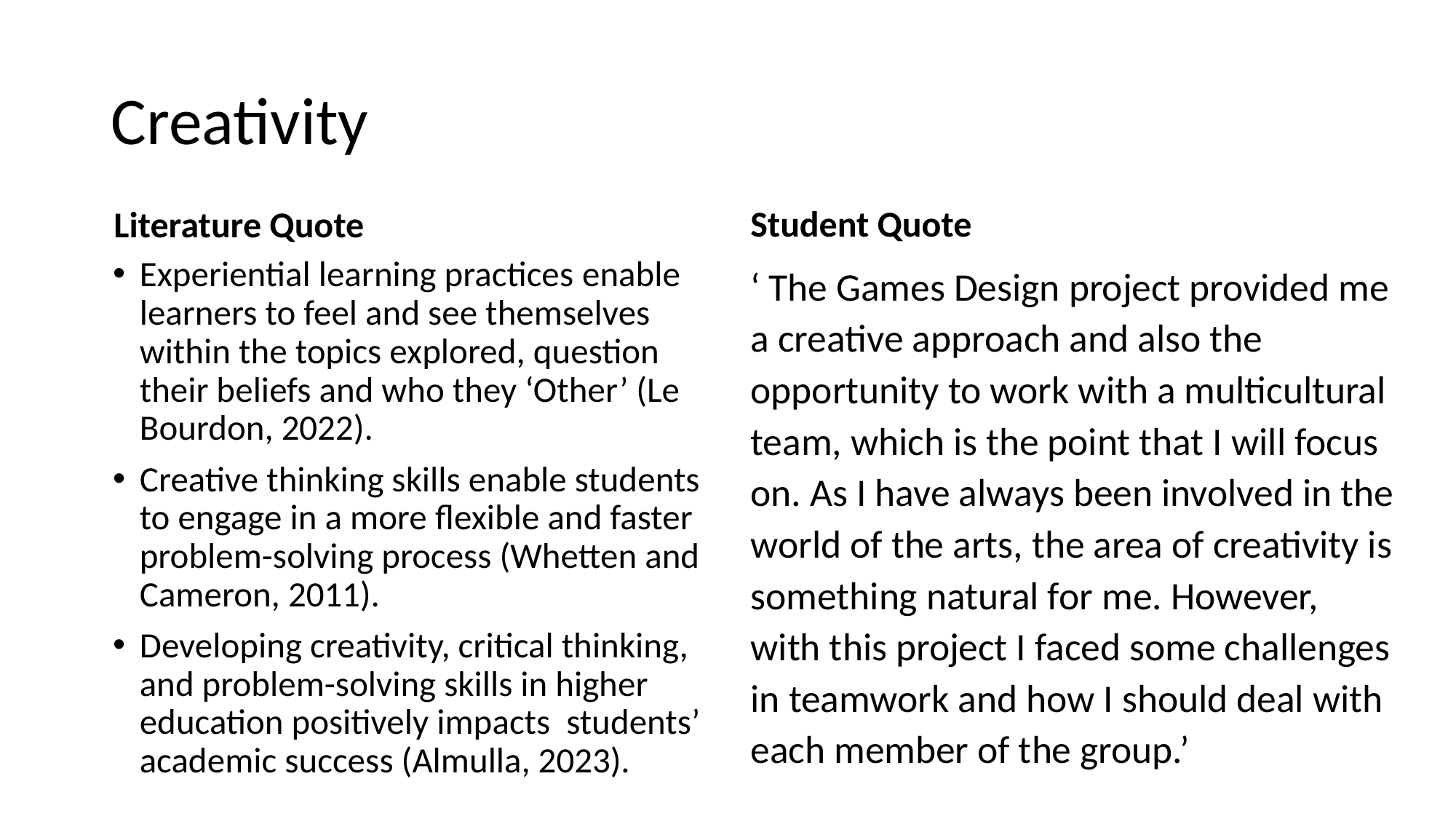

# Creativity
Student Quote
Literature Quote
Experiential learning practices enable learners to feel and see themselves within the topics explored, question their beliefs and who they ‘Other’ (Le Bourdon, 2022).
Creative thinking skills enable students to engage in a more flexible and faster problem-solving process (Whetten and Cameron, 2011).
Developing creativity, critical thinking, and problem-solving skills in higher education positively impacts  students’ academic success (Almulla, 2023).
‘ The Games Design project provided me a creative approach and also the opportunity to work with a multicultural team, which is the point that I will focus on. As I have always been involved in the world of the arts, the area of creativity is something natural for me. However, with this project I faced some challenges in teamwork and how I should deal with each member of the group.’